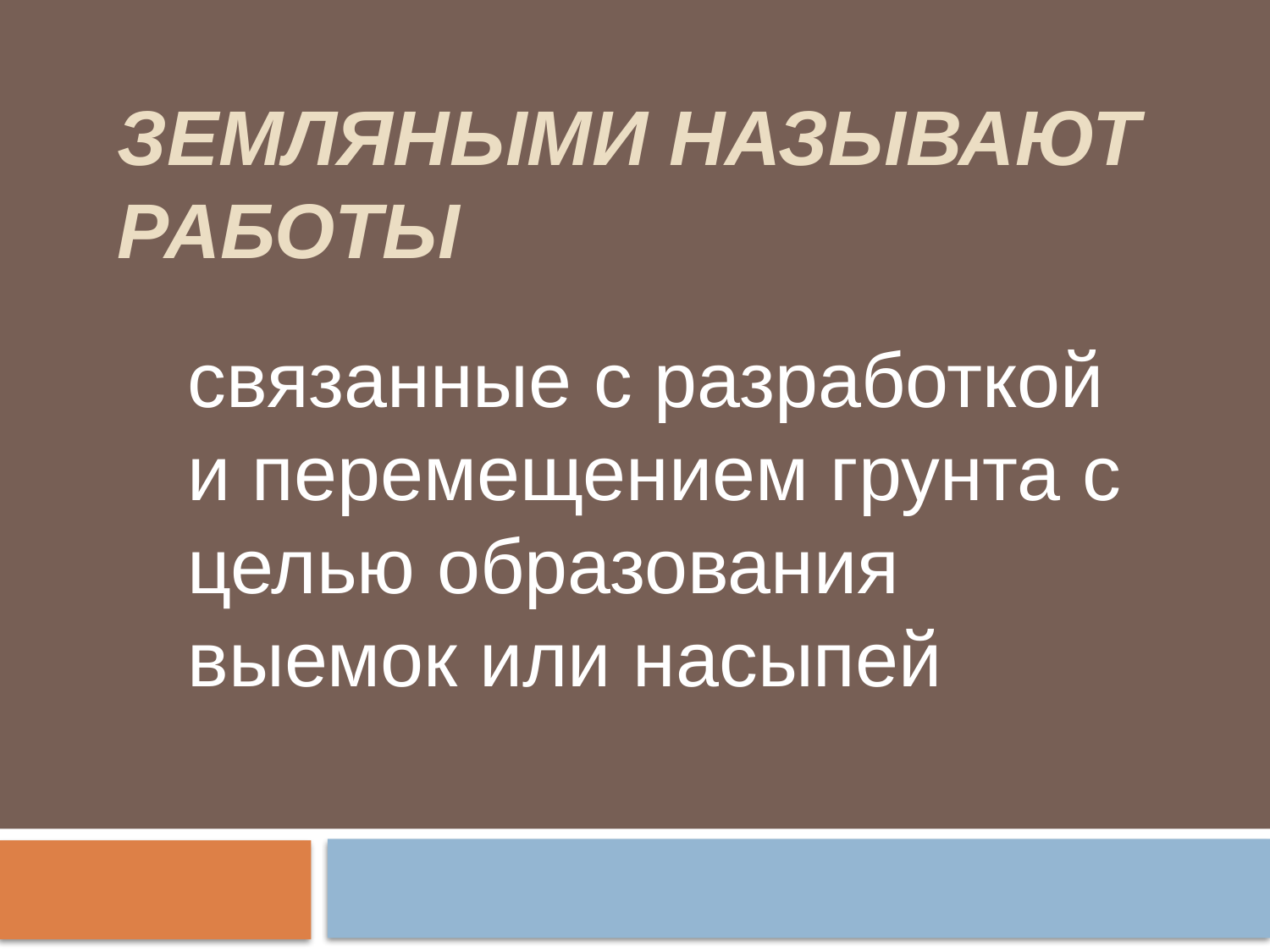

# Земляными называют работы
связанные с разработкой и перемещением грунта с целью образования выемок или насыпей